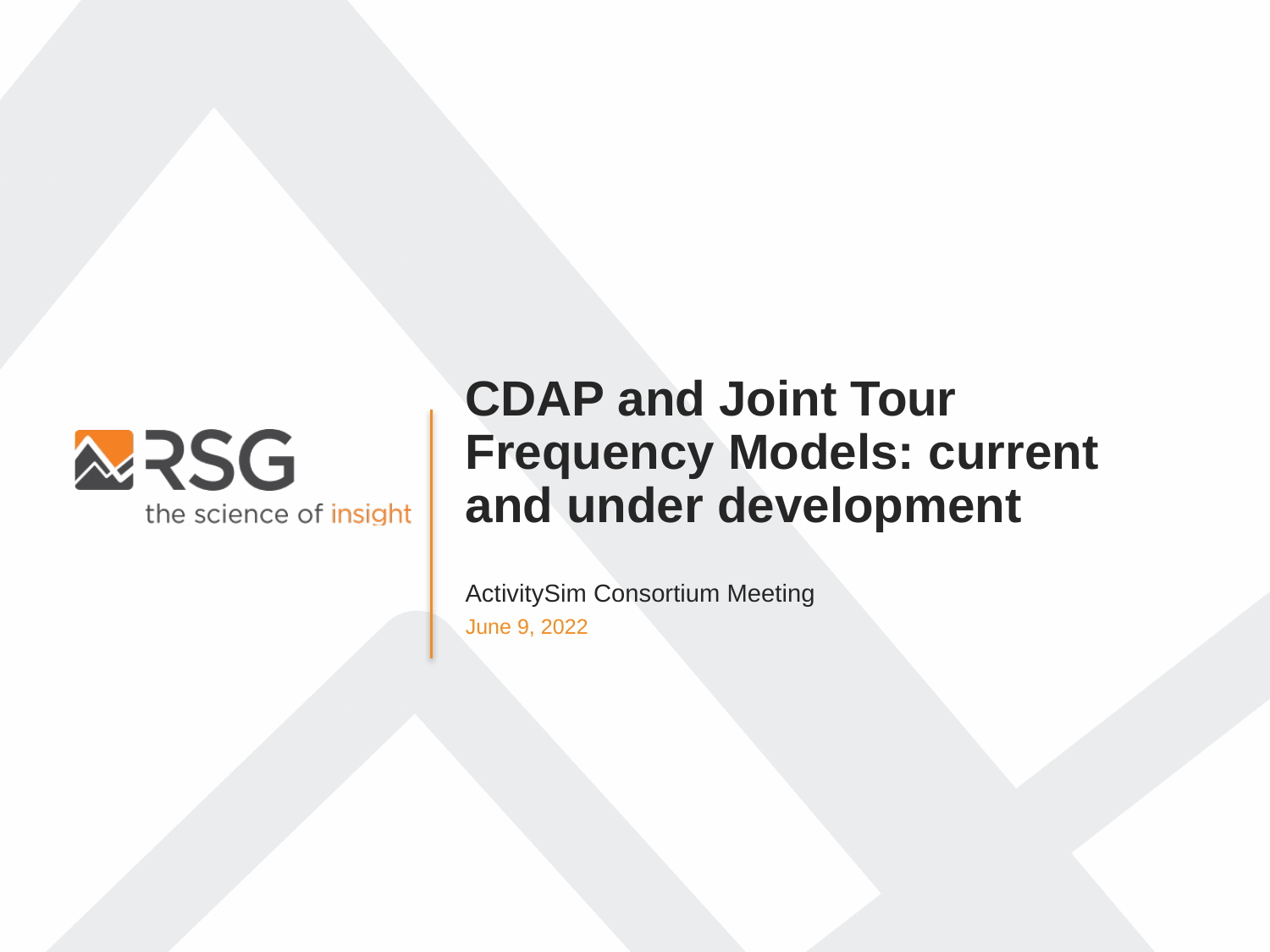

CDAP and Joint Tour Frequency Models: current and under development
ActivitySim Consortium Meeting
June 9, 2022